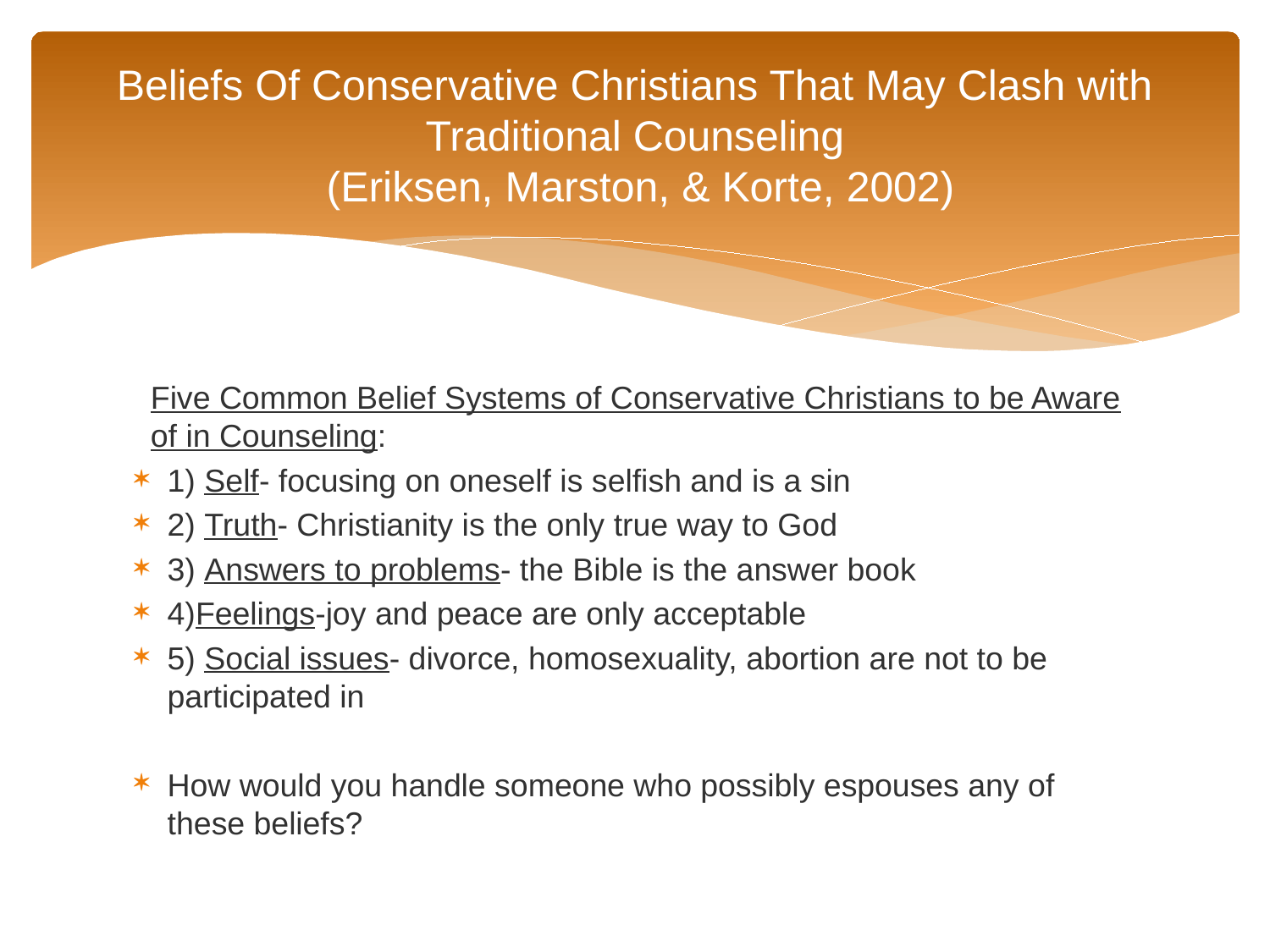

# Beliefs Of Conservative Christians That May Clash with Traditional Counseling (Eriksen, Marston, & Korte, 2002)
Five Common Belief Systems of Conservative Christians to be Aware of in Counseling:
1) Self- focusing on oneself is selfish and is a sin
2) Truth- Christianity is the only true way to God
3) Answers to problems- the Bible is the answer book
4)Feelings-joy and peace are only acceptable
5) Social issues- divorce, homosexuality, abortion are not to be participated in

How would you handle someone who possibly espouses any of these beliefs?